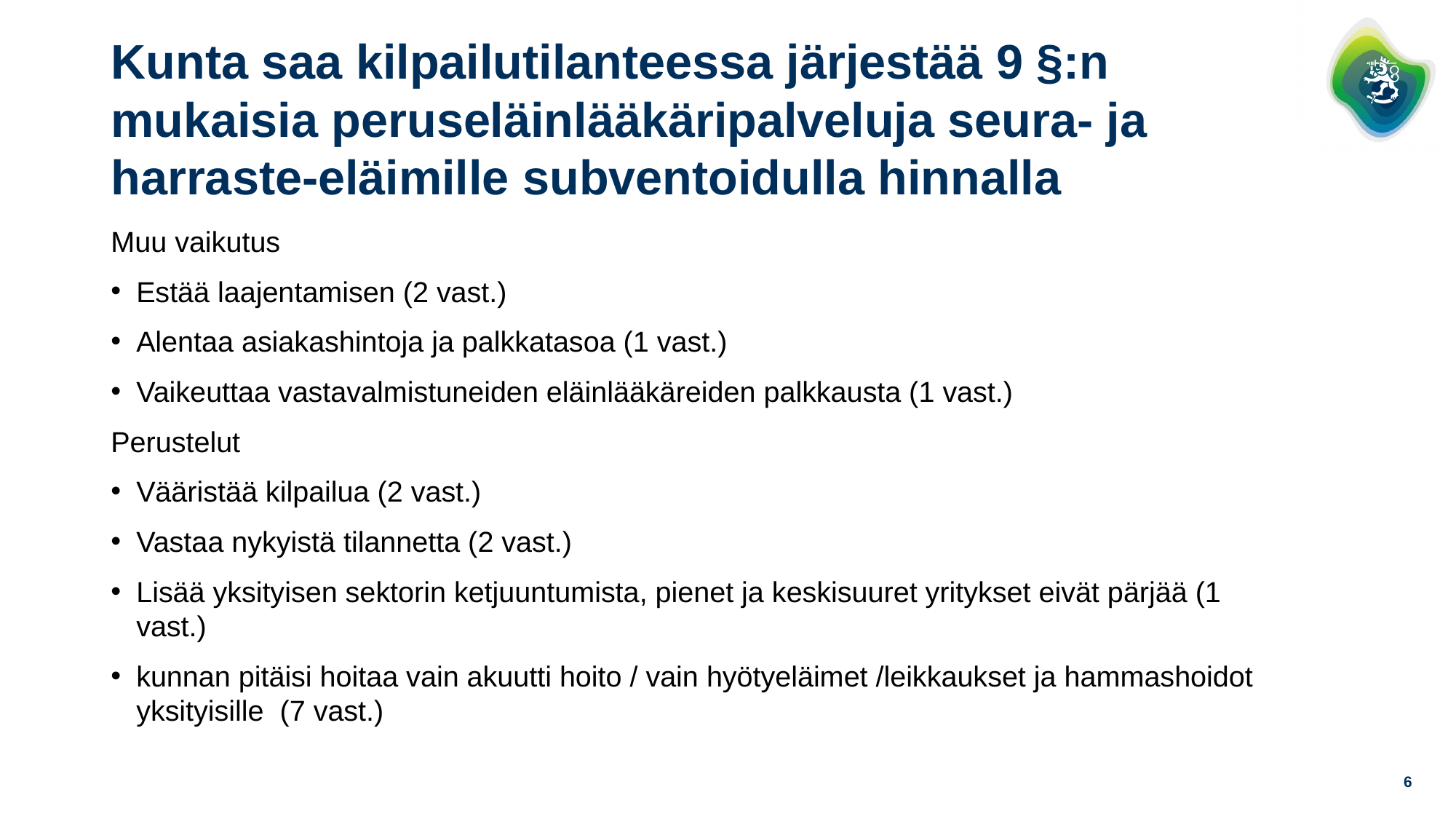

# Kunta saa kilpailutilanteessa järjestää 9 §:n mukaisia peruseläinlääkäripalveluja seura- ja harraste-eläimille subventoidulla hinnalla
Muu vaikutus
Estää laajentamisen (2 vast.)
Alentaa asiakashintoja ja palkkatasoa (1 vast.)
Vaikeuttaa vastavalmistuneiden eläinlääkäreiden palkkausta (1 vast.)
Perustelut
Vääristää kilpailua (2 vast.)
Vastaa nykyistä tilannetta (2 vast.)
Lisää yksityisen sektorin ketjuuntumista, pienet ja keskisuuret yritykset eivät pärjää (1 vast.)
kunnan pitäisi hoitaa vain akuutti hoito / vain hyötyeläimet /leikkaukset ja hammashoidot yksityisille  (7 vast.)

6